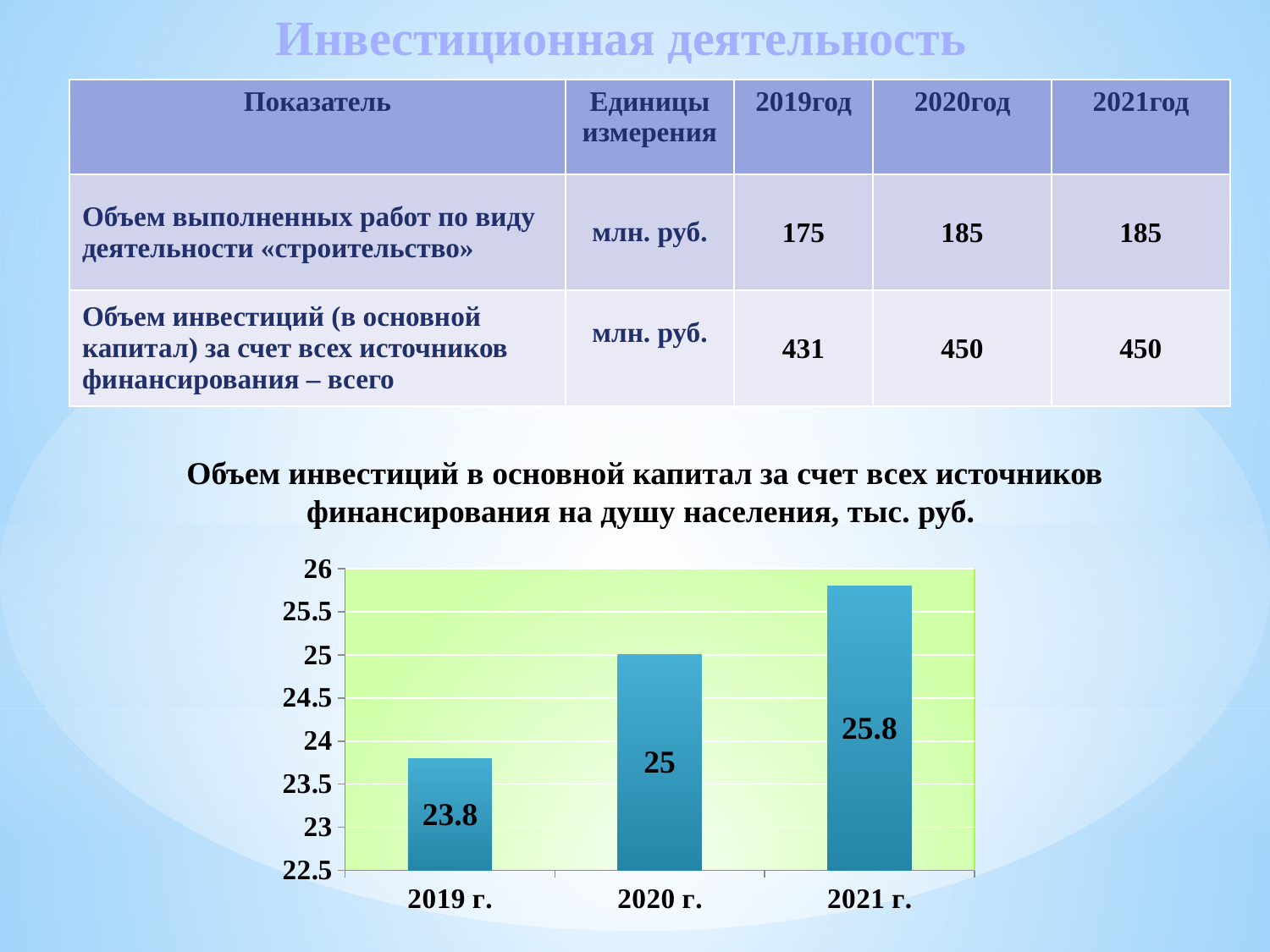

# Инвестиционная деятельность
| Показатель | Единицы измерения | 2019год | 2020год | 2021год |
| --- | --- | --- | --- | --- |
| Объем выполненных работ по виду деятельности «строительство» | млн. руб. | 175 | 185 | 185 |
| Объем инвестиций (в основной капитал) за счет всех источников финансирования – всего | млн. руб. | 431 | 450 | 450 |
Объем инвестиций в основной капитал за счет всех источников финансирования на душу населения, тыс. руб.

### Chart

| Category | Столбец3 | Столбец4 |
|---|---|---|
| 2019 г. | 23.8 | None |
| 2020 г. | 25.0 | None |
| 2021 г. | 25.8 | None |